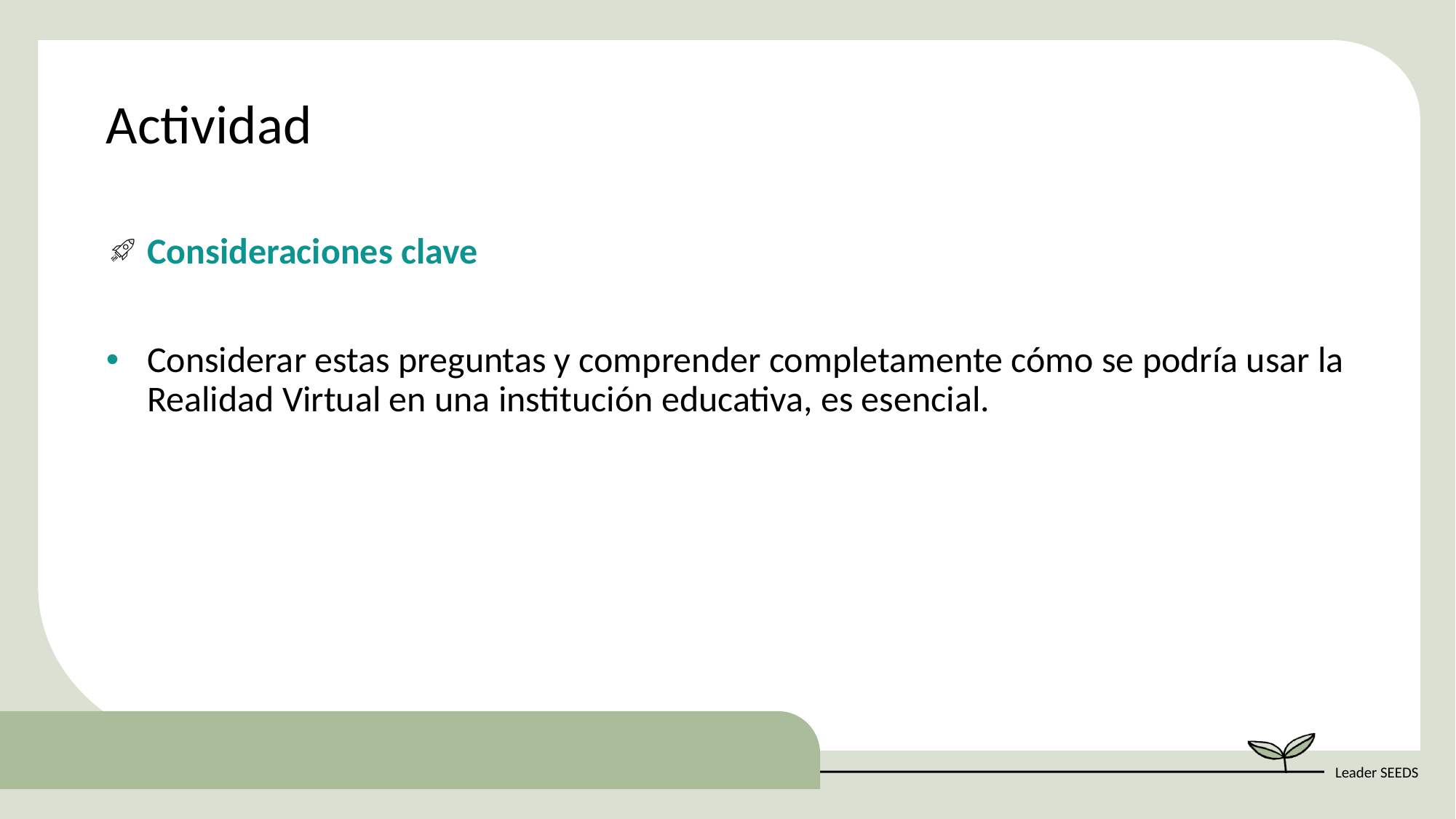

Actividad
Consideraciones clave

Considerar estas preguntas y comprender completamente cómo se podría usar la Realidad Virtual en una institución educativa, es esencial.